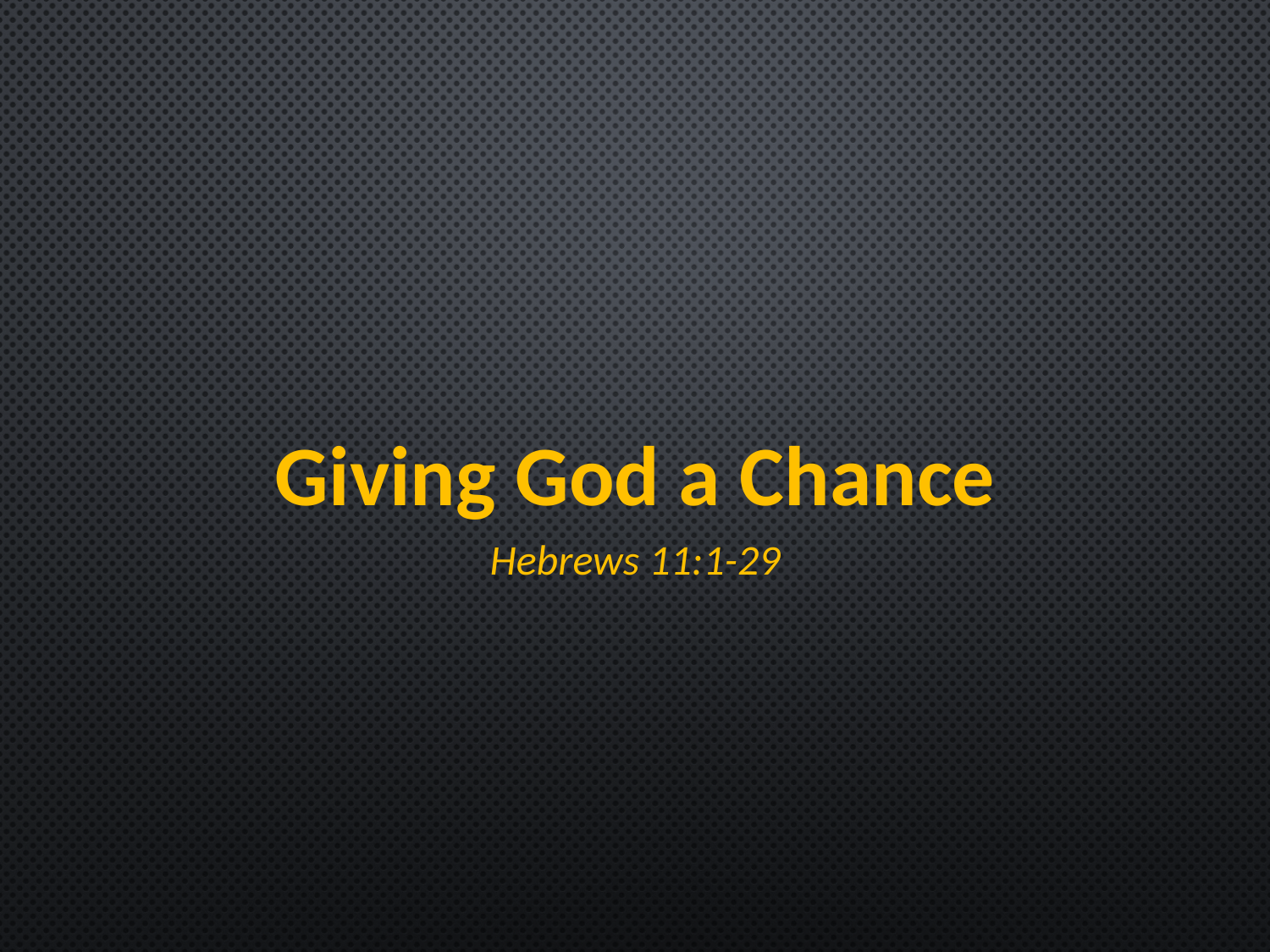

# Giving God a Chance
Hebrews 11:1-29